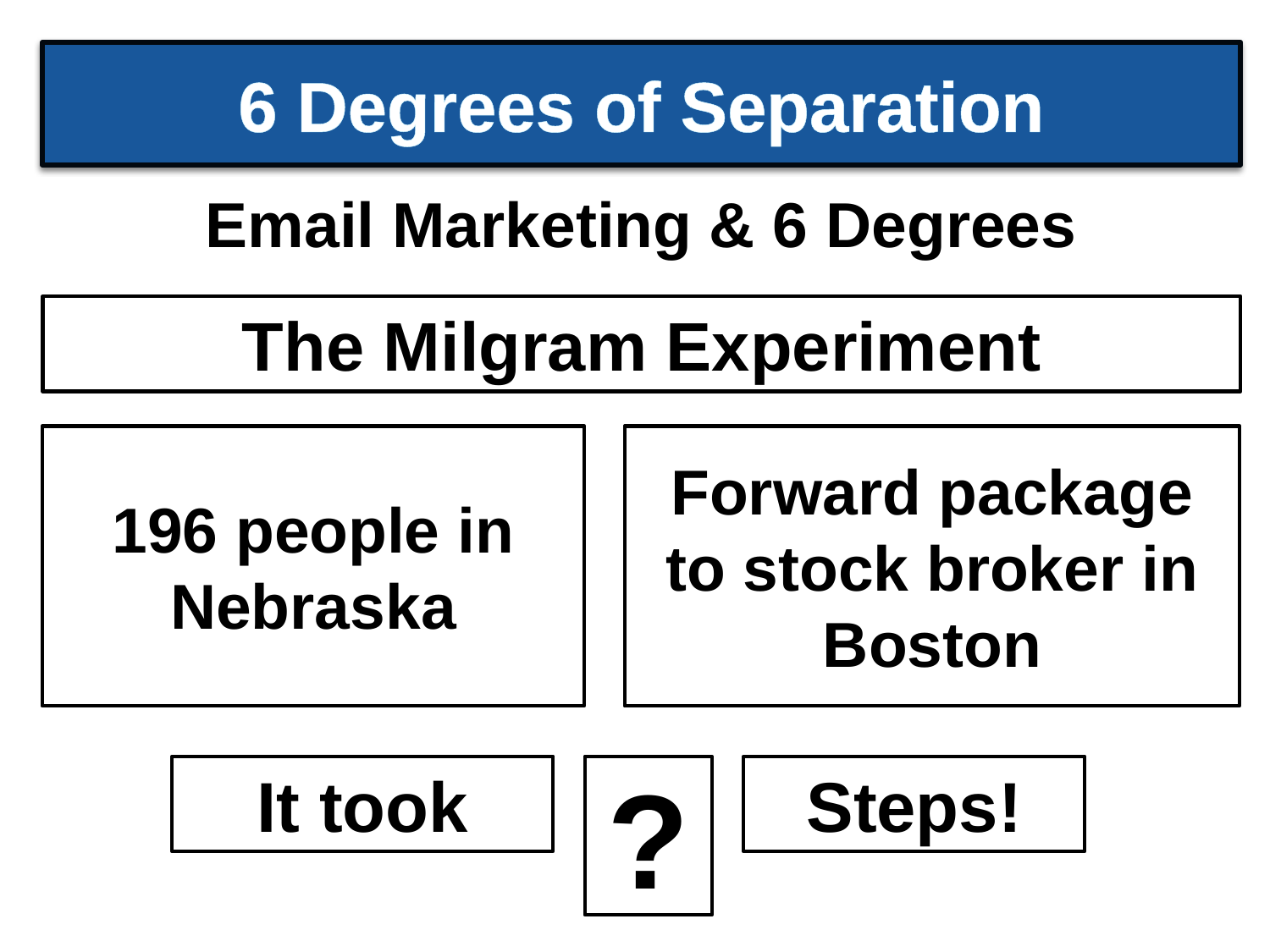

# 6 Degrees of Separation
Email Marketing & 6 Degrees
The Milgram Experiment
196 people in Nebraska
Forward package to stock broker in Boston
It took
?
Steps!